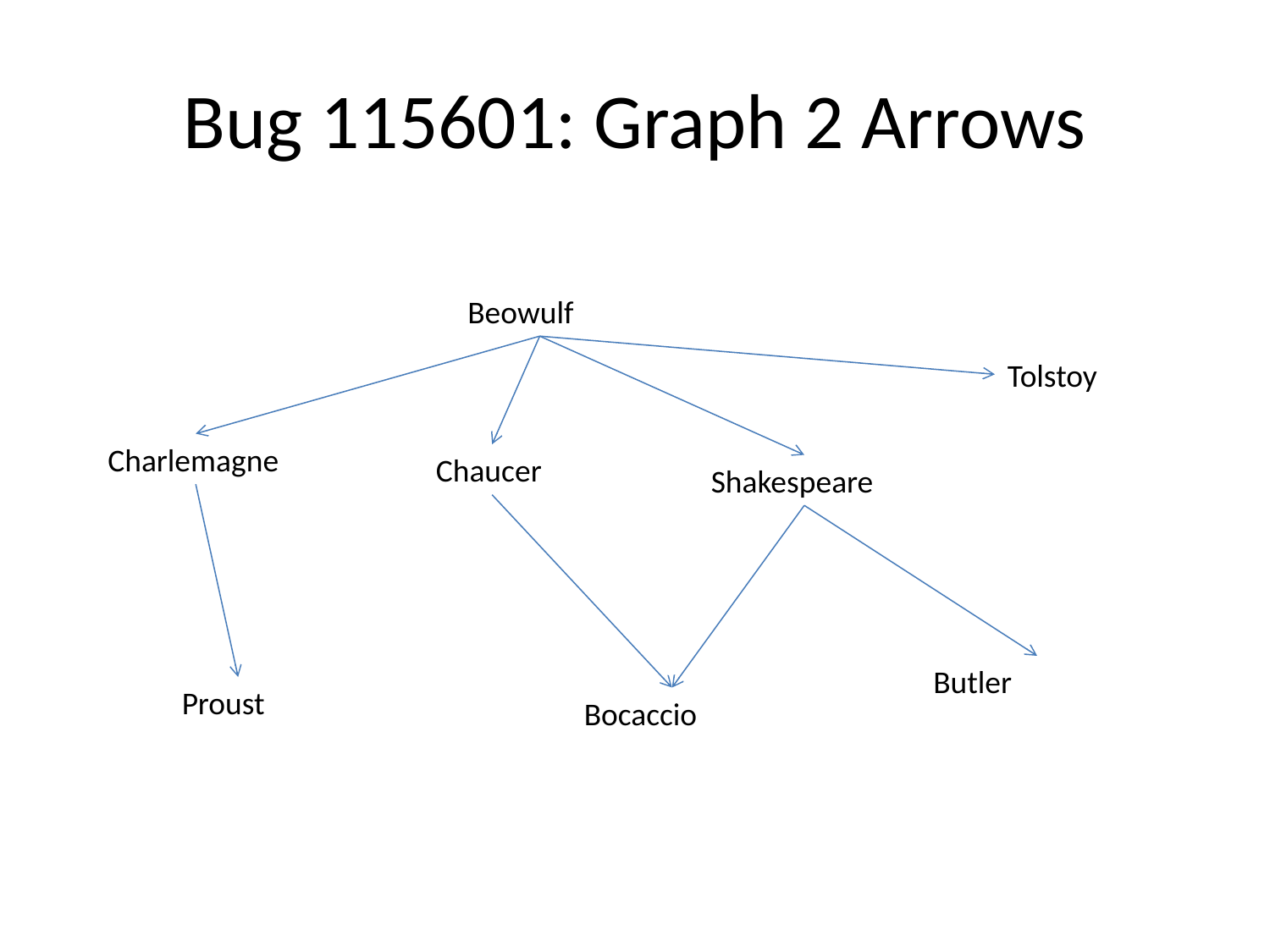

# Bug 115601: Graph 2 Arrows
Beowulf
Tolstoy
Charlemagne
Chaucer
Shakespeare
Butler
Proust
Bocaccio